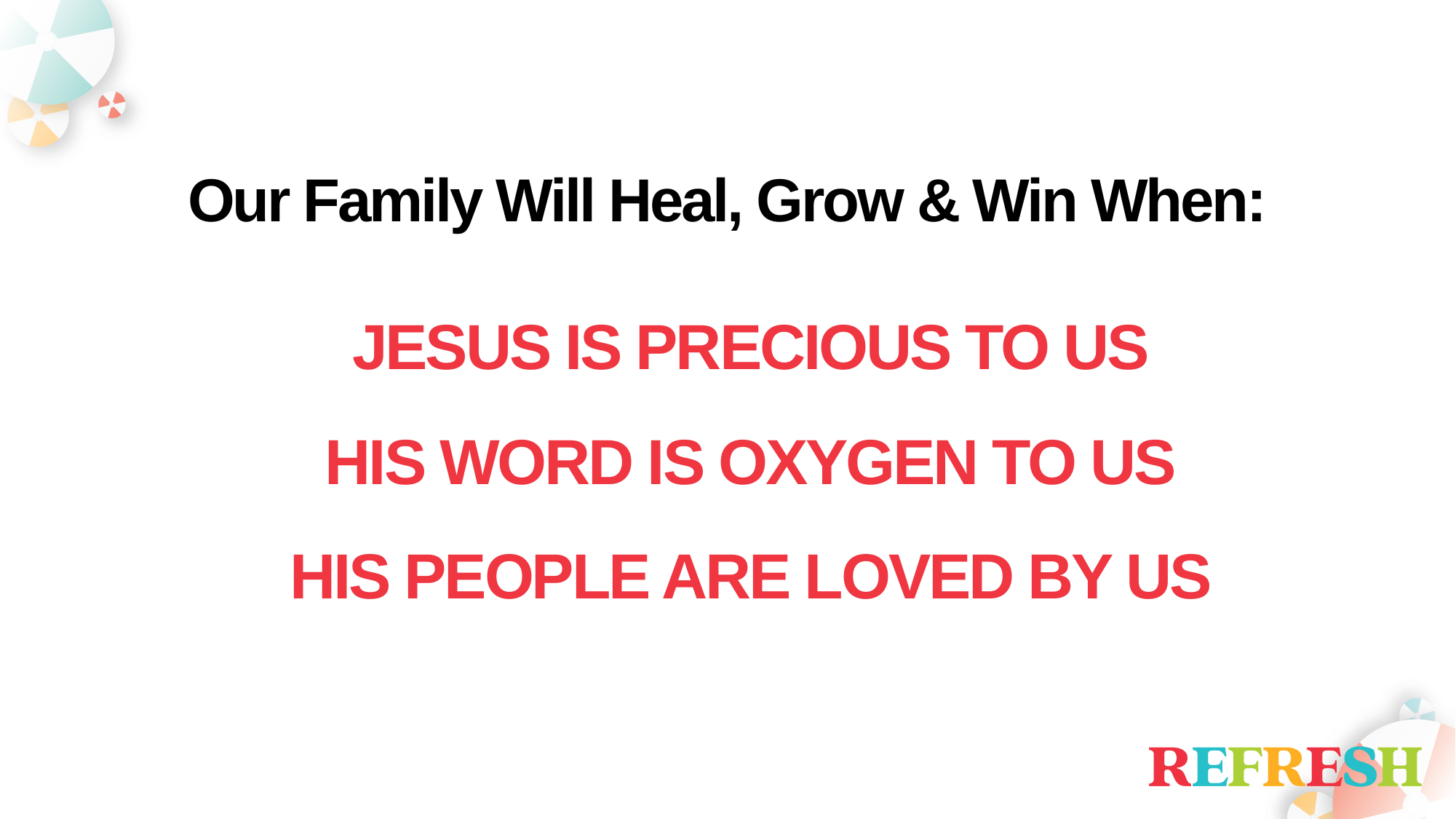

Our Family Will Heal, Grow & Win When:
JESUS IS PRECIOUS TO US
HIS WORD IS OXYGEN TO US
HIS PEOPLE ARE LOVED BY US